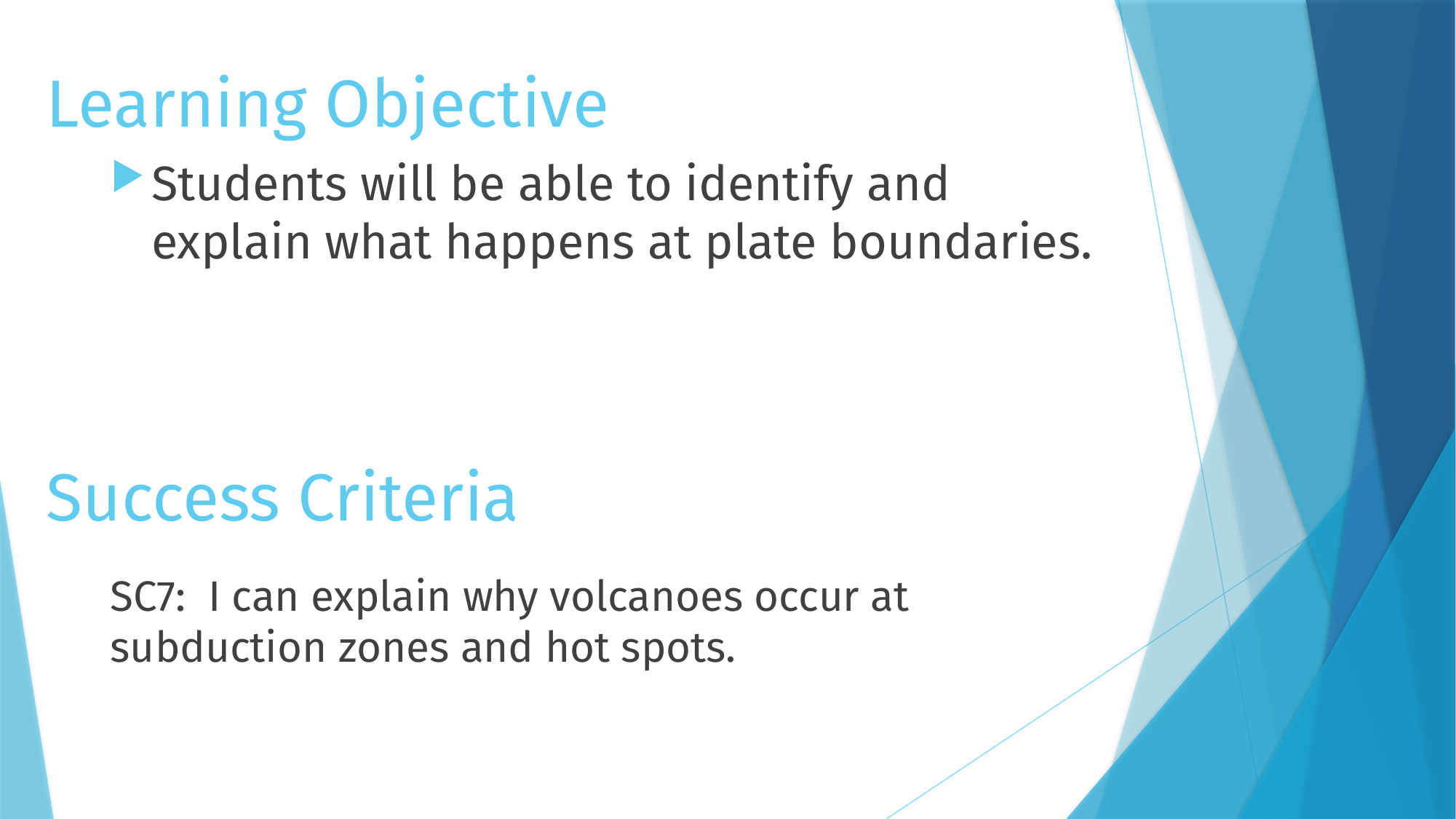

# Learning Objective
Students will be able to identify and explain what happens at plate boundaries.
Success Criteria
SC7:  I can explain why volcanoes occur at subduction zones and hot spots.